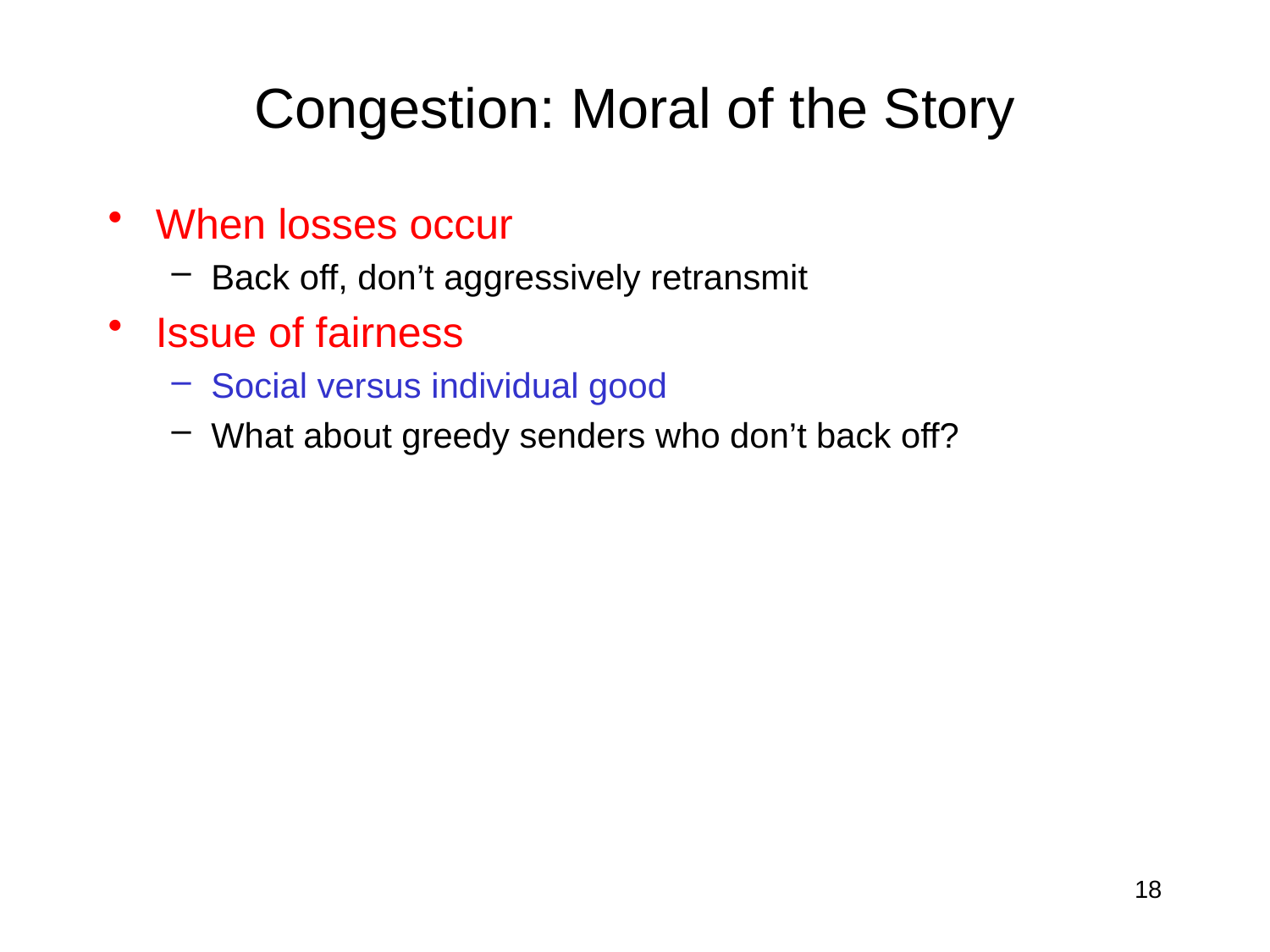

# Congestion: Moral of the Story
When losses occur
Back off, don’t aggressively retransmit
Issue of fairness
Social versus individual good
What about greedy senders who don’t back off?
18